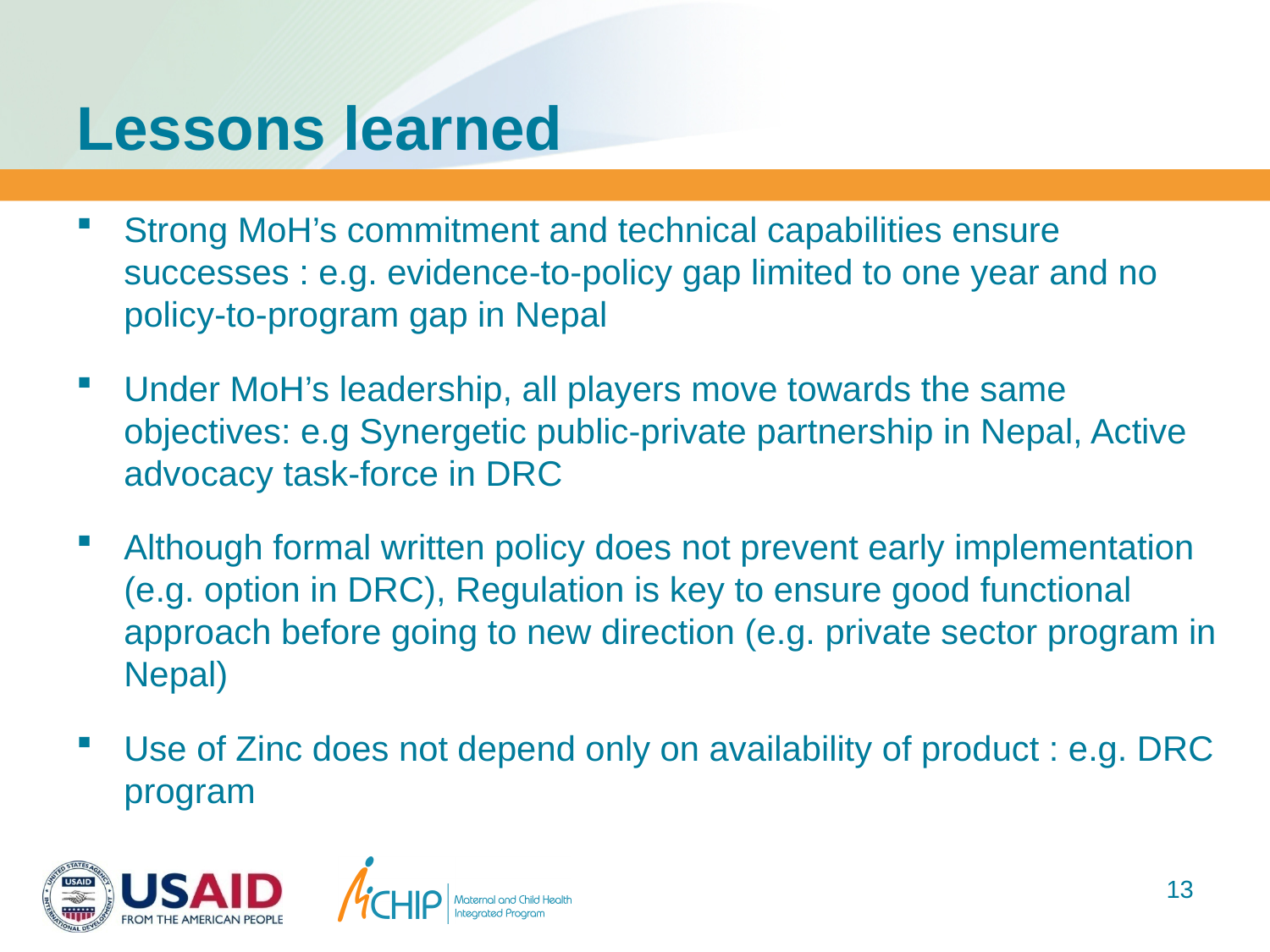

# Lessons learned
Strong MoH’s commitment and technical capabilities ensure successes : e.g. evidence-to-policy gap limited to one year and no policy-to-program gap in Nepal
Under MoH’s leadership, all players move towards the same objectives: e.g Synergetic public-private partnership in Nepal, Active advocacy task-force in DRC
Although formal written policy does not prevent early implementation (e.g. option in DRC), Regulation is key to ensure good functional approach before going to new direction (e.g. private sector program in Nepal)
Use of Zinc does not depend only on availability of product : e.g. DRC program
13